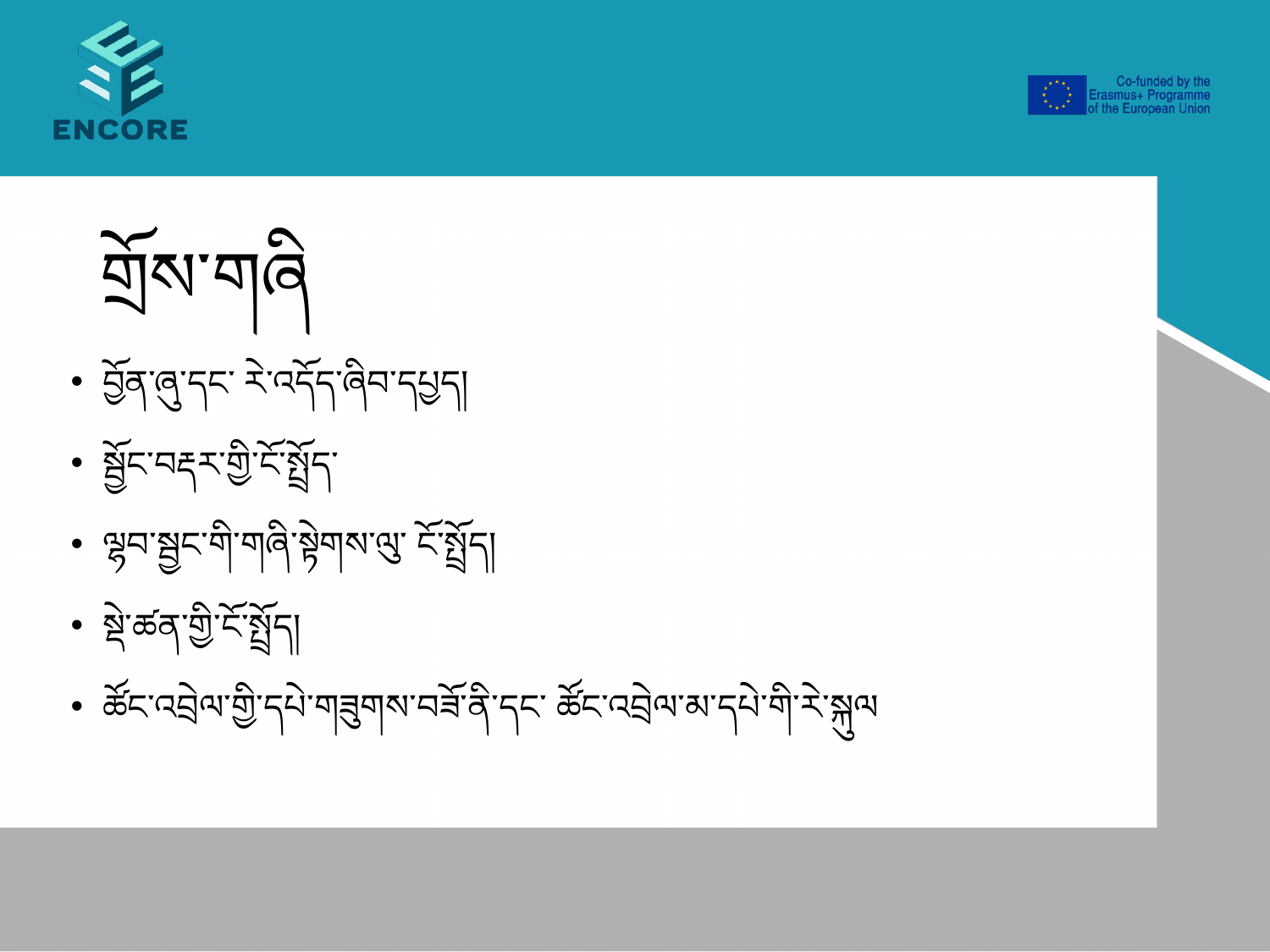

# གྲོས་གཞི
བྱོན་ཞུ་དང་ རེ་འདོད་ཞིབ་དཔྱད།
སྦྱོང་བརྡར་གྱི་ངོ་སྤྲོད་
ལྷབ་སྦྱང་གི་གཞི་སྟེགས་ལུ་ ངོ་སྤྲོད།
སྡེ་ཚན་གྱི་ངོ་སྤྲོད།
ཚོང་འབྲེལ་གྱི་དཔེ་གཟུགས་བཟོ་ནི་དང་ ཚོང་འབྲེལ་མ་དཔེ་གི་རེ་སྐུལ